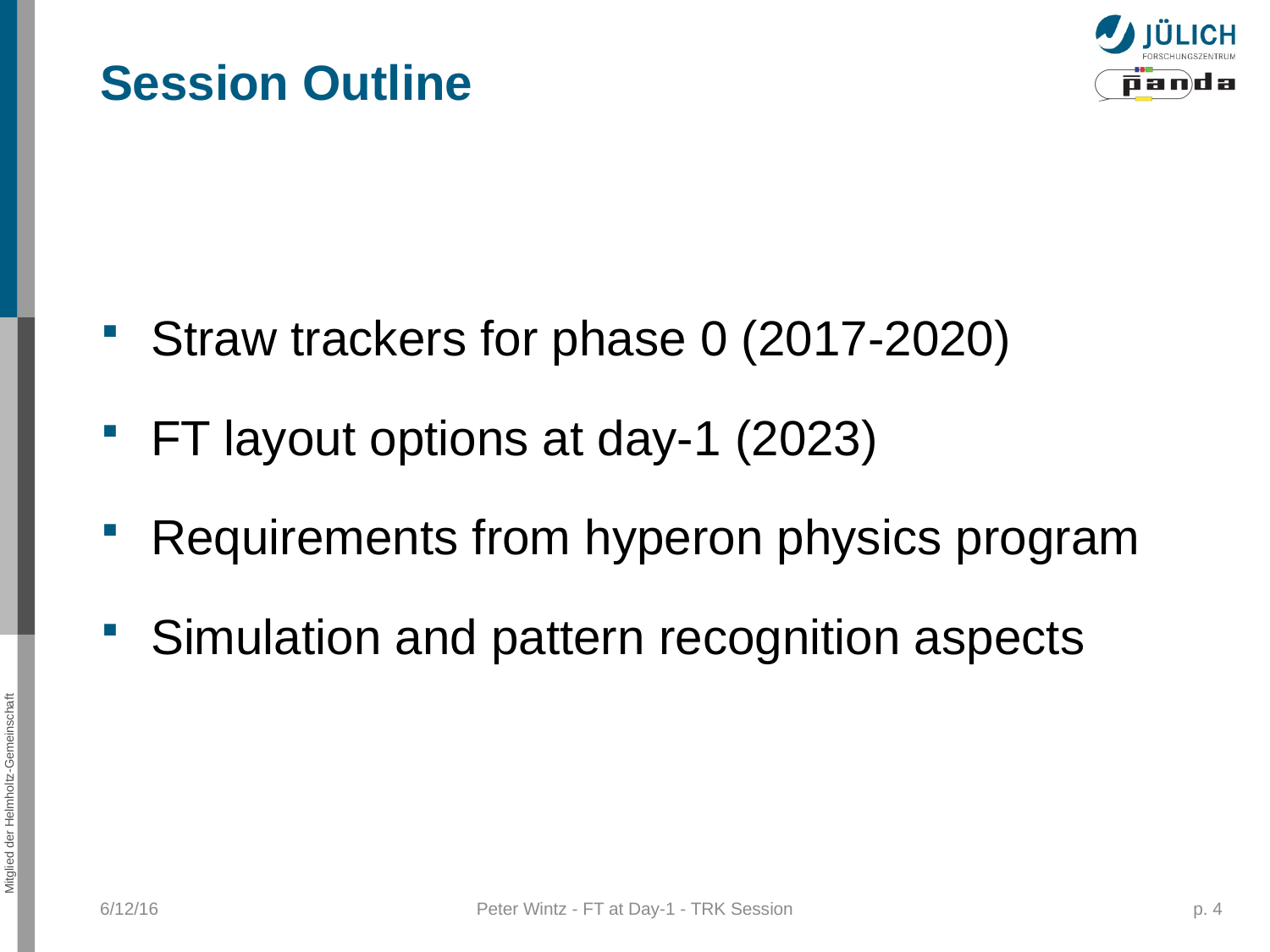

Session Outline

Straw trackers for phase 0 (2017-2020)
FT layout options at day-1 (2023)
Requirements from hyperon physics program
Simulation and pattern recognition aspects
6/12/16
Peter Wintz - FT at Day-1 - TRK Session
p. 4